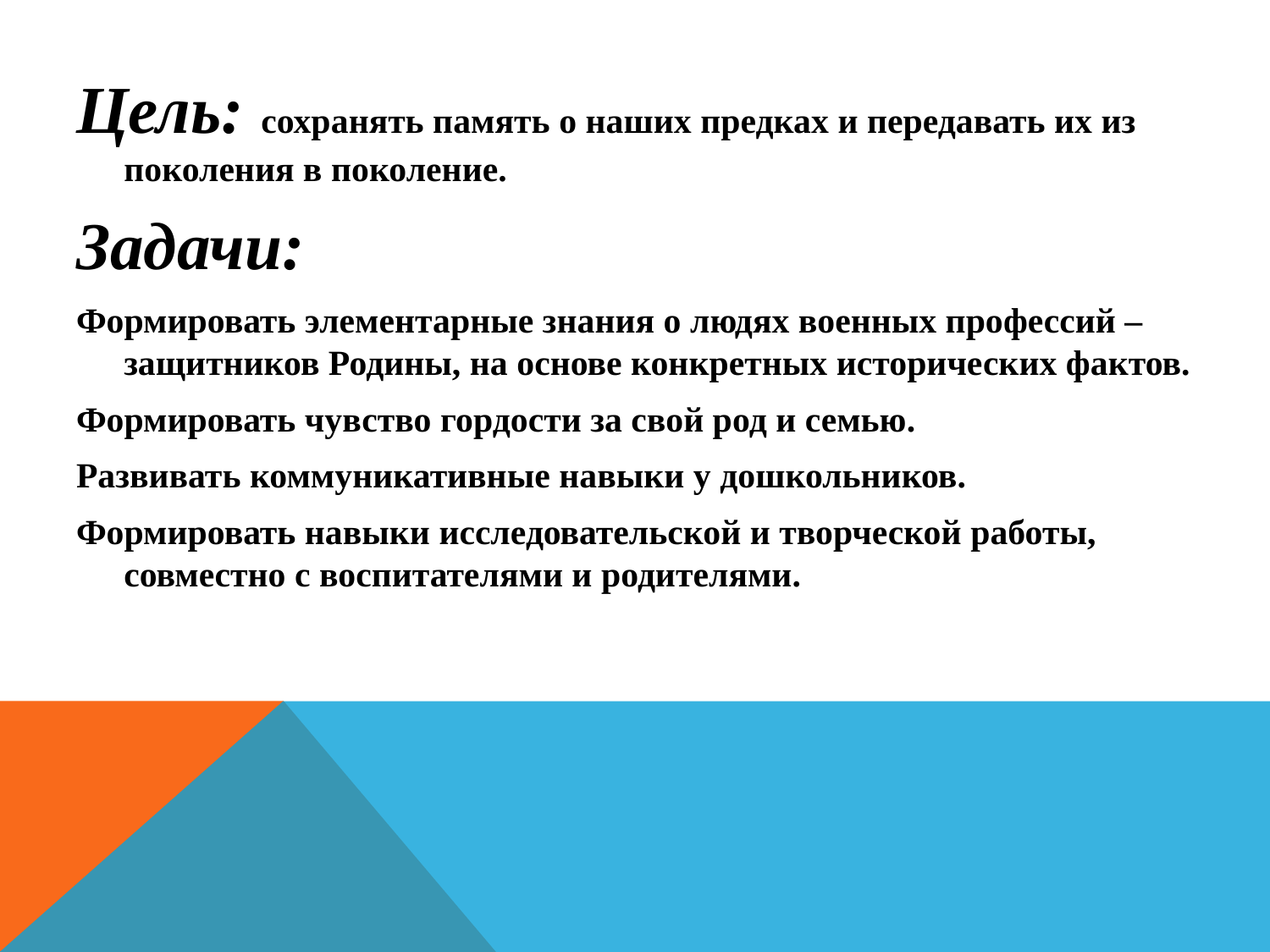

Цель: сохранять память о наших предках и передавать их из поколения в поколение.
Задачи:
Формировать элементарные знания о людях военных профессий – защитников Родины, на основе конкретных исторических фактов.
Формировать чувство гордости за свой род и семью.
Развивать коммуникативные навыки у дошкольников.
Формировать навыки исследовательской и творческой работы, совместно с воспитателями и родителями.